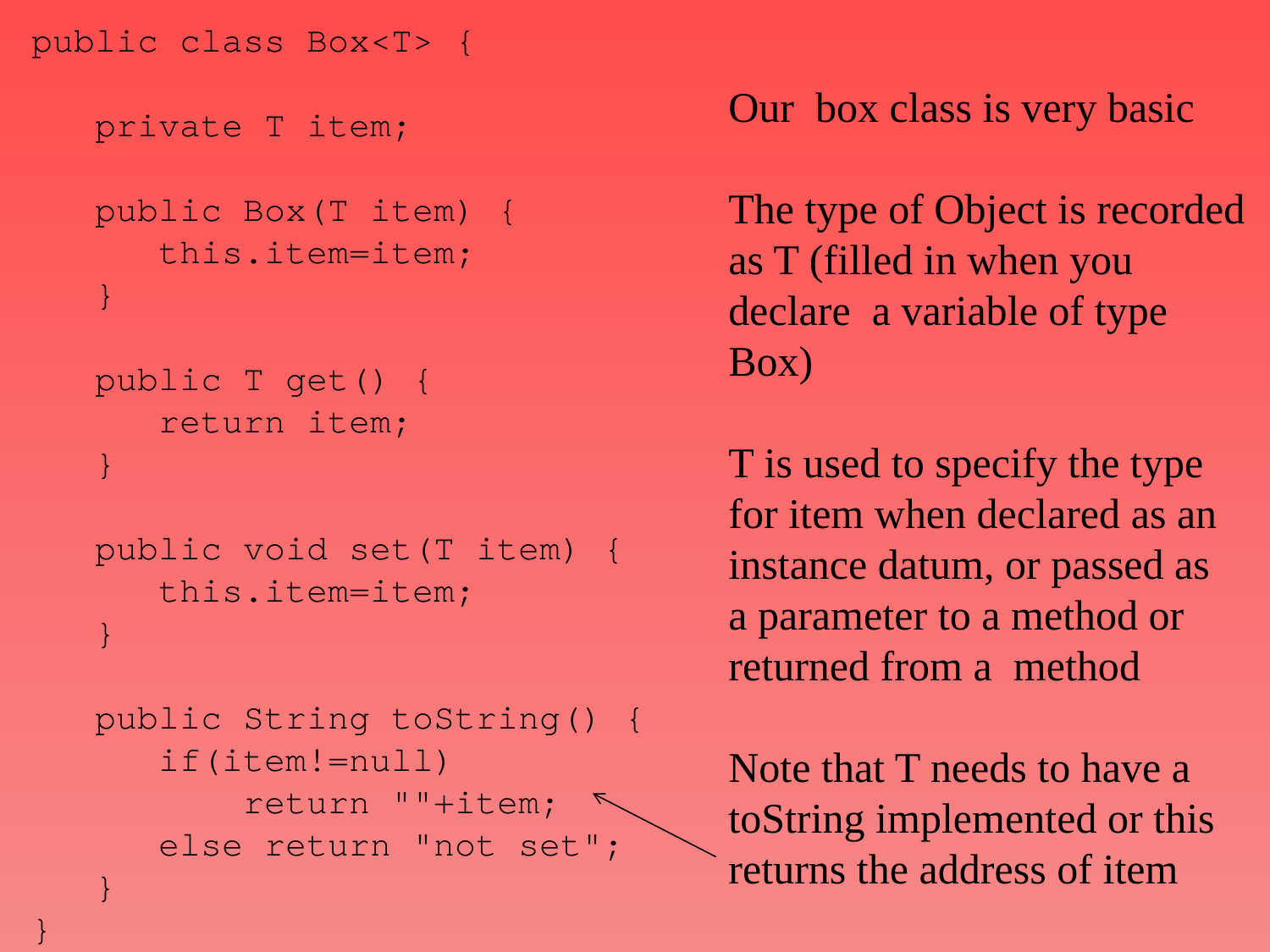

public class Box<T> {

   private T item;

   public Box(T item) {
	this.item=item;
   }

   public T get() {
	return item;
   }

   public void set(T item) {
	this.item=item;
   }

   public String toString() {
	if(item!=null)
	    return ""+item;
	else return "not set";
   }
}
Our  box class is very basic

The type of Object is recorded
as T (filled in when you declare  a variable of type Box)

T is used to specify the type for item when declared as an instance datum, or passed as
a parameter to a method or returned from a  method

Note that T needs to have a
toString implemented or this
returns the address of item